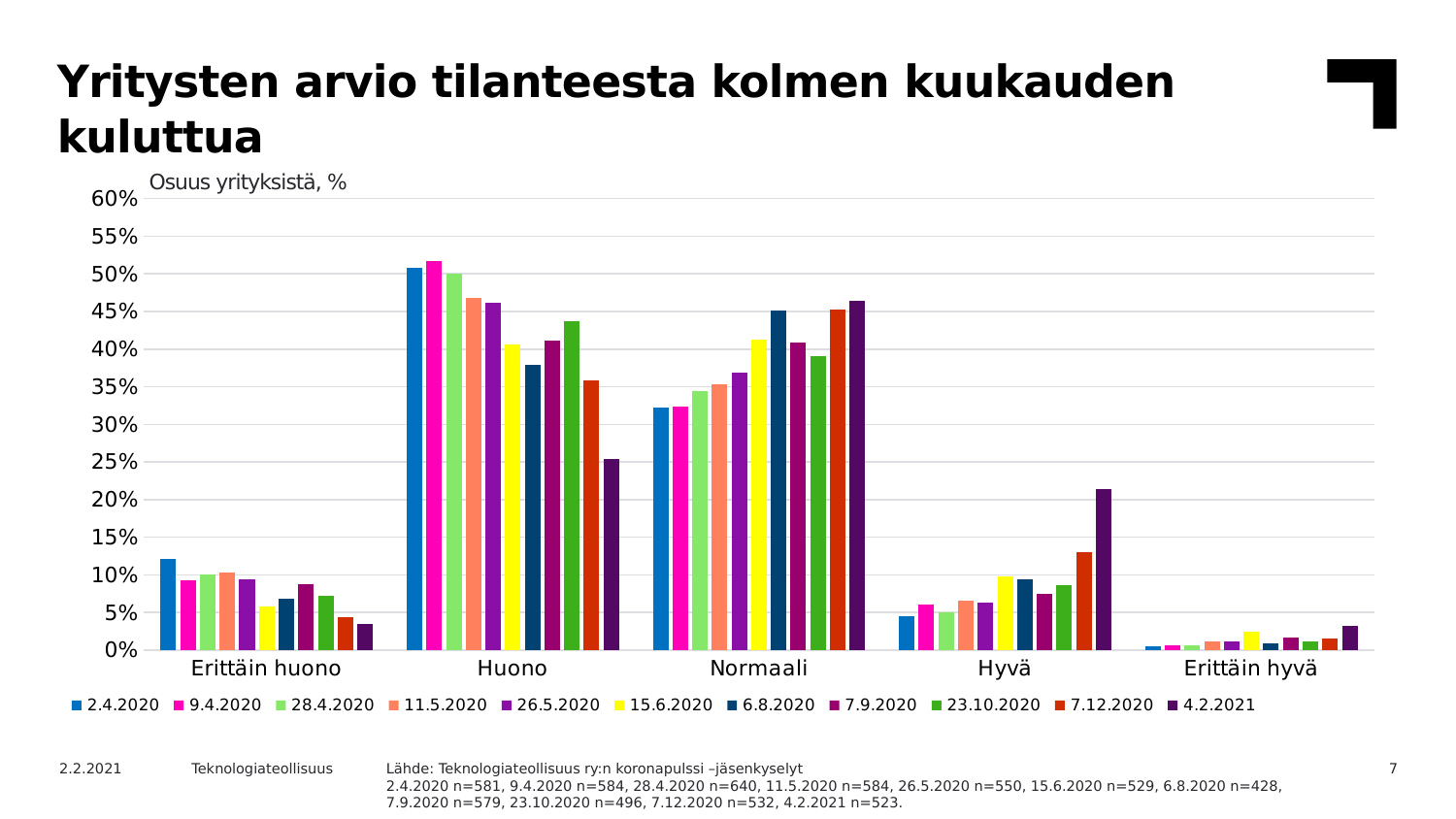

Yritysten arvio tilanteesta kolmen kuukauden kuluttua
Osuus yrityksistä, %

### Chart

| Category | 2.4.2020 | 9.4.2020 | 28.4.2020 | 11.5.2020 | 26.5.2020 | 15.6.2020 | 6.8.2020 | 7.9.2020 | 23.10.2020 | 7.12.2020 | 4.2.2021 |
|---|---|---|---|---|---|---|---|---|---|---|---|
| Erittäin huono | 0.12048192771084337 | 0.09246575342465753 | 0.1 | 0.10273972602739725 | 0.09454545454545454 | 0.05860113421550094 | 0.06775700934579439 | 0.08808290155440414 | 0.07258064516129033 | 0.043233082706766915 | 0.03441682600382409 |
| Huono | 0.5077452667814114 | 0.5171232876712328 | 0.5 | 0.4674657534246575 | 0.4618181818181818 | 0.4064272211720227 | 0.37850467289719625 | 0.4110535405872193 | 0.4375 | 0.35902255639097747 | 0.25430210325047803 |
| Normaali | 0.3218588640275387 | 0.3236301369863014 | 0.34375 | 0.3527397260273973 | 0.3690909090909091 | 0.4120982986767486 | 0.45093457943925236 | 0.40932642487046633 | 0.3911290322580645 | 0.45300751879699247 | 0.4646271510516252 |
| Hyvä | 0.04475043029259897 | 0.059931506849315065 | 0.05 | 0.06506849315068493 | 0.06363636363636363 | 0.09829867674858223 | 0.09345794392523364 | 0.07426597582037997 | 0.08669354838709678 | 0.12969924812030076 | 0.21414913957934992 |
| Erittäin hyvä | 0.0051635111876075735 | 0.00684931506849315 | 0.00625 | 0.011986301369863013 | 0.01090909090909091 | 0.024574669187145556 | 0.009345794392523364 | 0.017271157167530225 | 0.012096774193548387 | 0.015037593984962405 | 0.032504780114722756 |
Lähde: Teknologiateollisuus ry:n koronapulssi –jäsenkyselyt
2.4.2020 n=581, 9.4.2020 n=584, 28.4.2020 n=640, 11.5.2020 n=584, 26.5.2020 n=550, 15.6.2020 n=529, 6.8.2020 n=428, 7.9.2020 n=579, 23.10.2020 n=496, 7.12.2020 n=532, 4.2.2021 n=523.

2.2.2021
Teknologiateollisuus
7